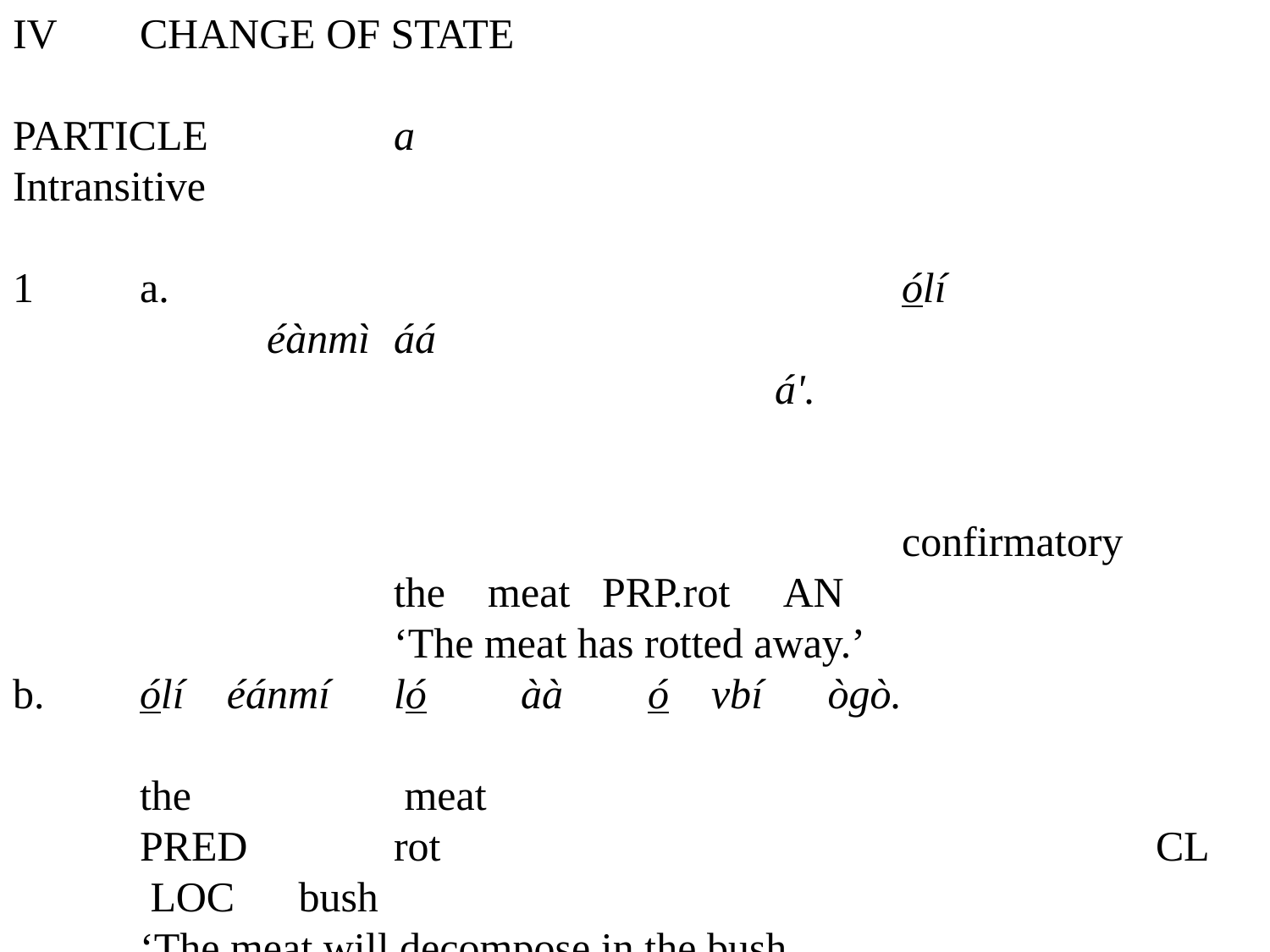

IV	CHANGE OF STATE

PARTICLE 		a
Intransitive

1	a.						ólí				éànmì	áá												á'.																												confirmatory
			the    meat   PRP.rot	 AN
			‘The meat has rotted away.’
b.	ólí    éánmí	ló	àà	ó    vbí 	     ògò.
										the		 meat							PRED		rot						CL	 LOC	   bush
	‘The meat will decompose in the bush.
c.	ólì	ìtásá	ó	ò	àá.
	the	bowl	SC	C	leak
	‘The bowl leaks.’